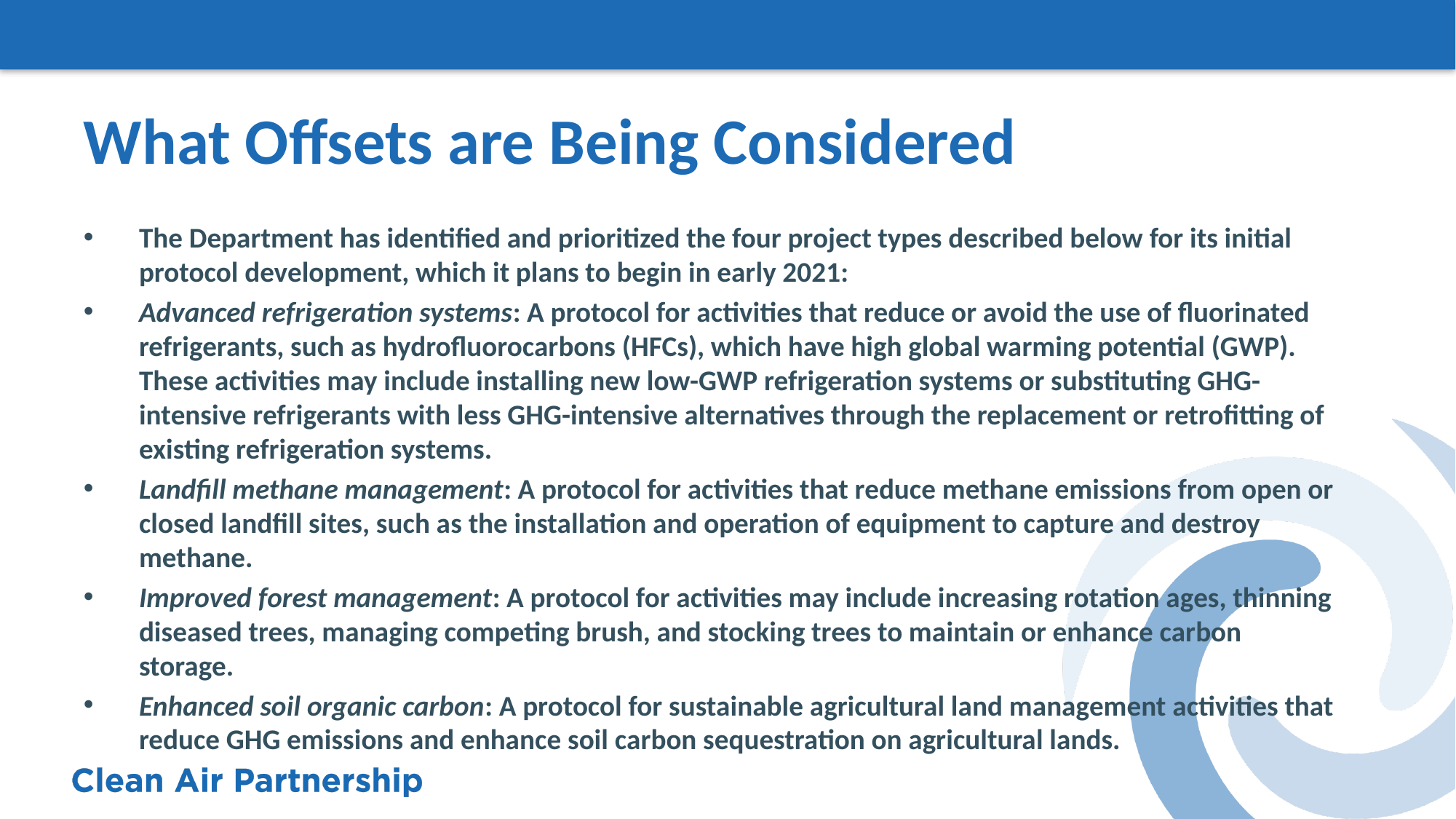

# What Offsets are Being Considered
The Department has identified and prioritized the four project types described below for its initial protocol development, which it plans to begin in early 2021:
Advanced refrigeration systems: A protocol for activities that reduce or avoid the use of fluorinated refrigerants, such as hydrofluorocarbons (HFCs), which have high global warming potential (GWP). These activities may include installing new low-GWP refrigeration systems or substituting GHG-intensive refrigerants with less GHG-intensive alternatives through the replacement or retrofitting of existing refrigeration systems.
Landfill methane management: A protocol for activities that reduce methane emissions from open or closed landfill sites, such as the installation and operation of equipment to capture and destroy methane.
Improved forest management: A protocol for activities may include increasing rotation ages, thinning diseased trees, managing competing brush, and stocking trees to maintain or enhance carbon storage.
Enhanced soil organic carbon: A protocol for sustainable agricultural land management activities that reduce GHG emissions and enhance soil carbon sequestration on agricultural lands.